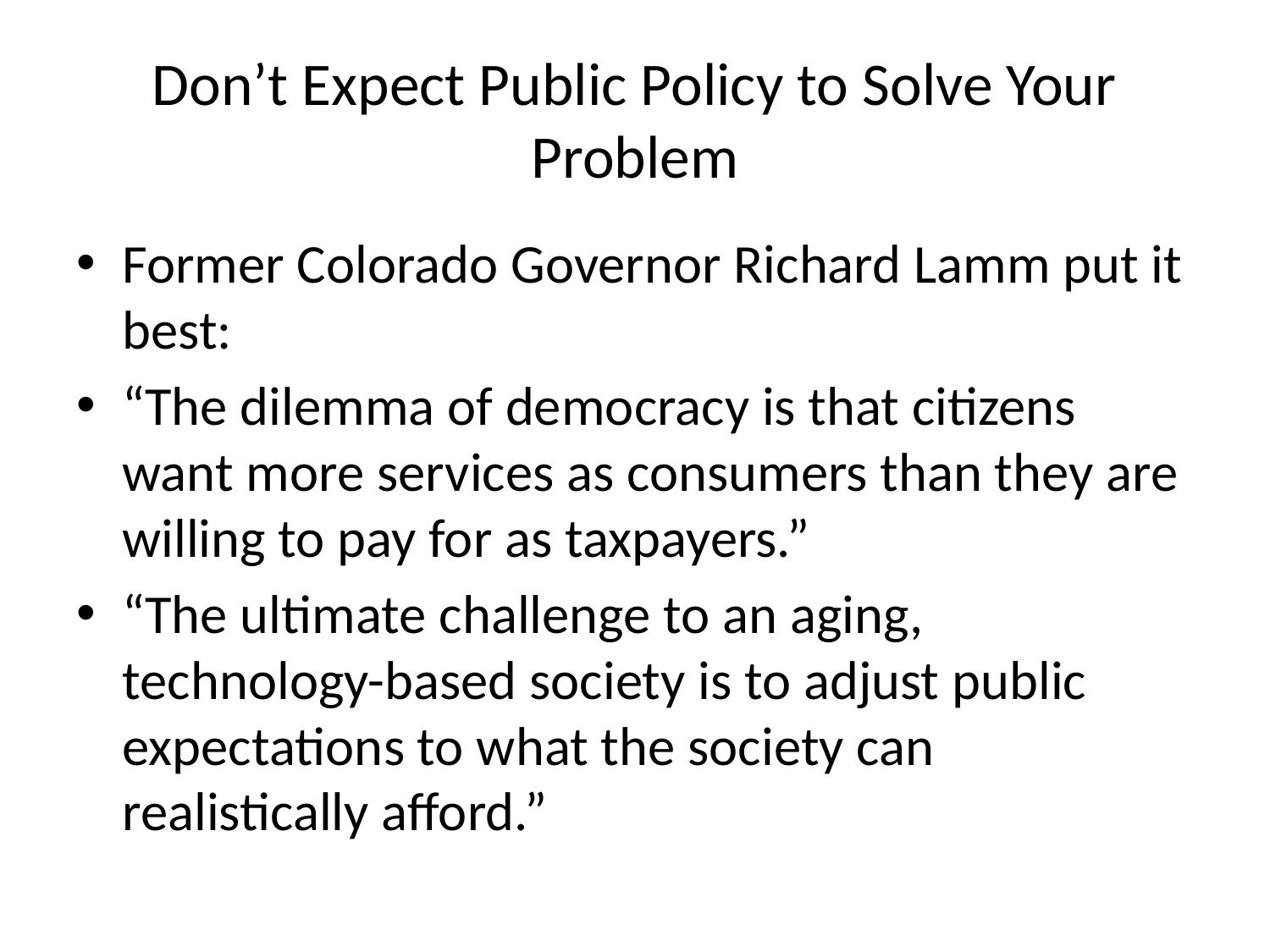

# Don’t Expect Public Policy to Solve Your Problem
Former Colorado Governor Richard Lamm put it best:
“The dilemma of democracy is that citizens want more services as consumers than they are willing to pay for as taxpayers.”
“The ultimate challenge to an aging, technology-based society is to adjust public expectations to what the society can realistically afford.”